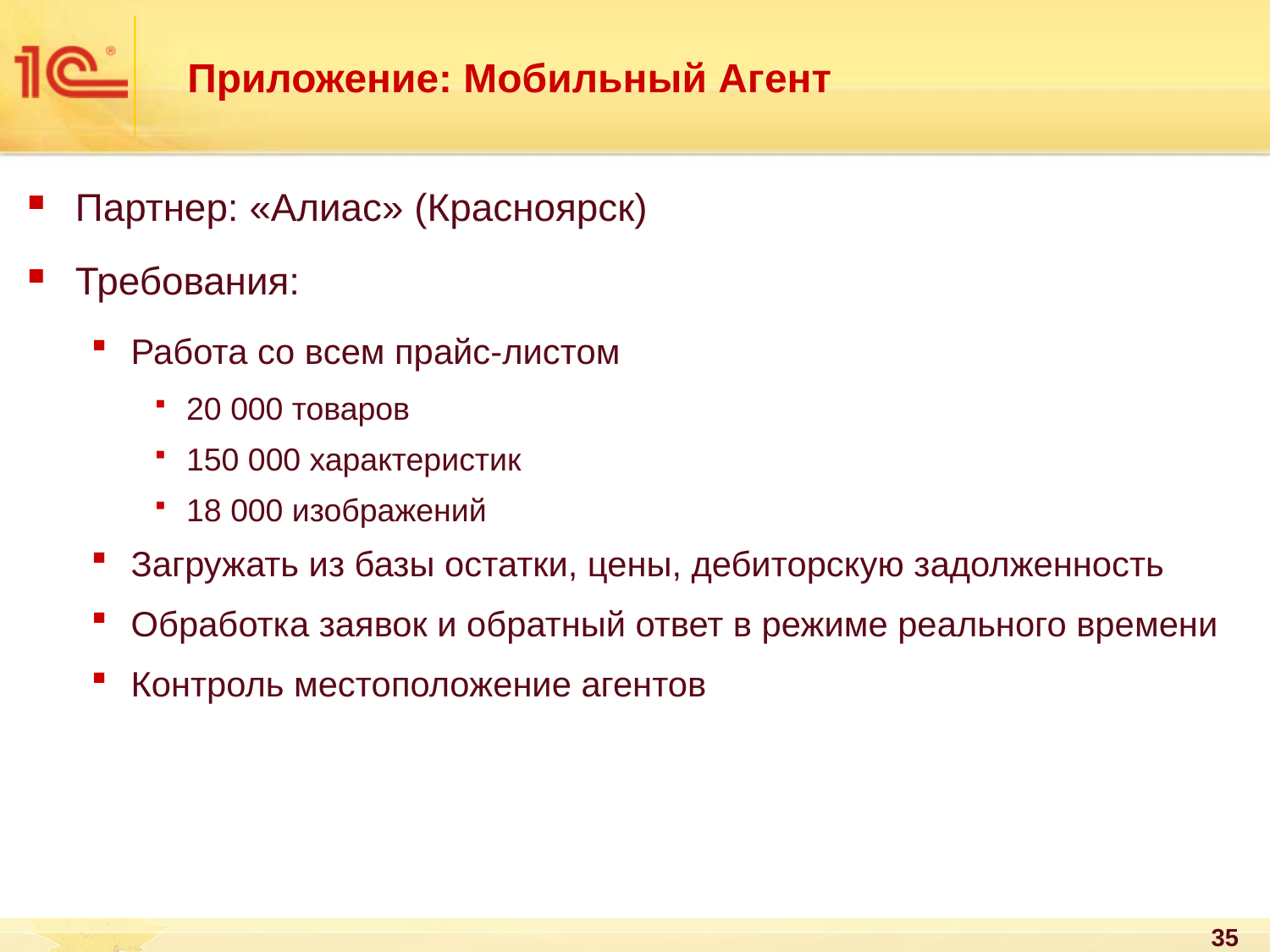

# Приложение: Мобильный Агент
Партнер: «Алиас» (Красноярск)
Требования:
Работа со всем прайс-листом
20 000 товаров
150 000 характеристик
18 000 изображений
Загружать из базы остатки, цены, дебиторскую задолженность
Обработка заявок и обратный ответ в режиме реального времени
Контроль местоположение агентов
35